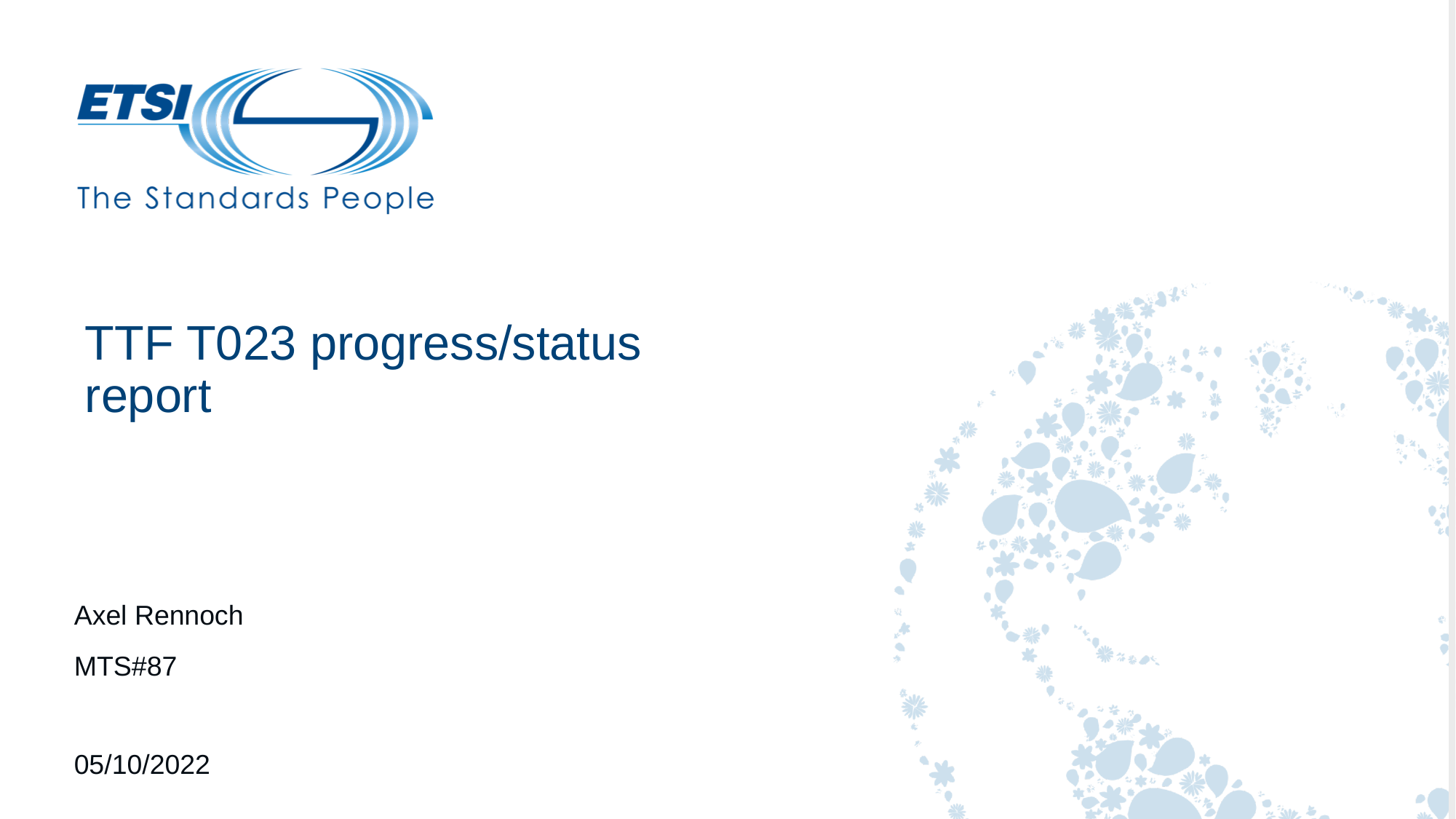

# TTF T023 progress/status report
Axel Rennoch

MTS#87
05/10/2022
1